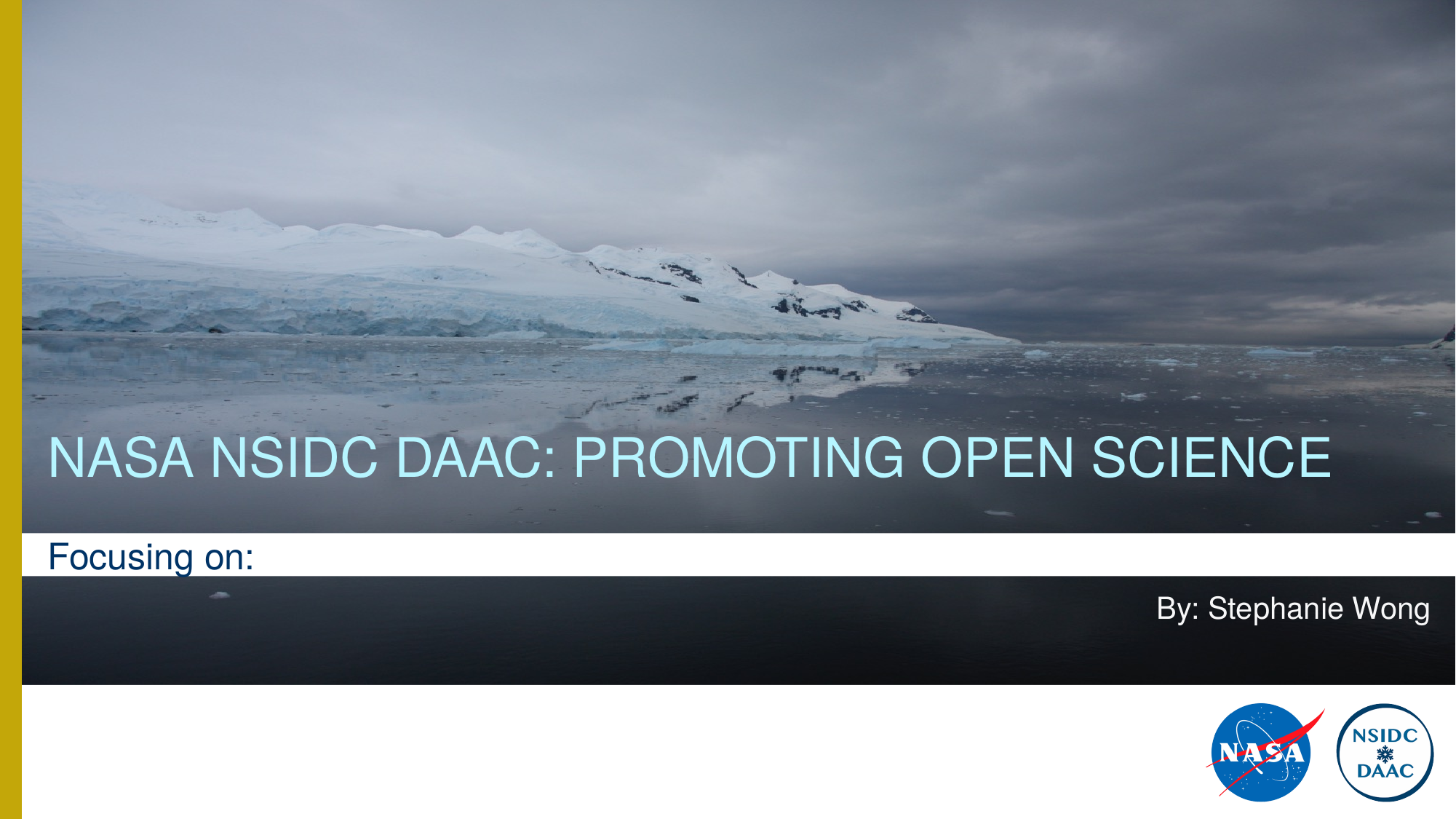

# NASA NSIDC DAAC: Promoting Open Science
Focusing on:
By: Stephanie Wong